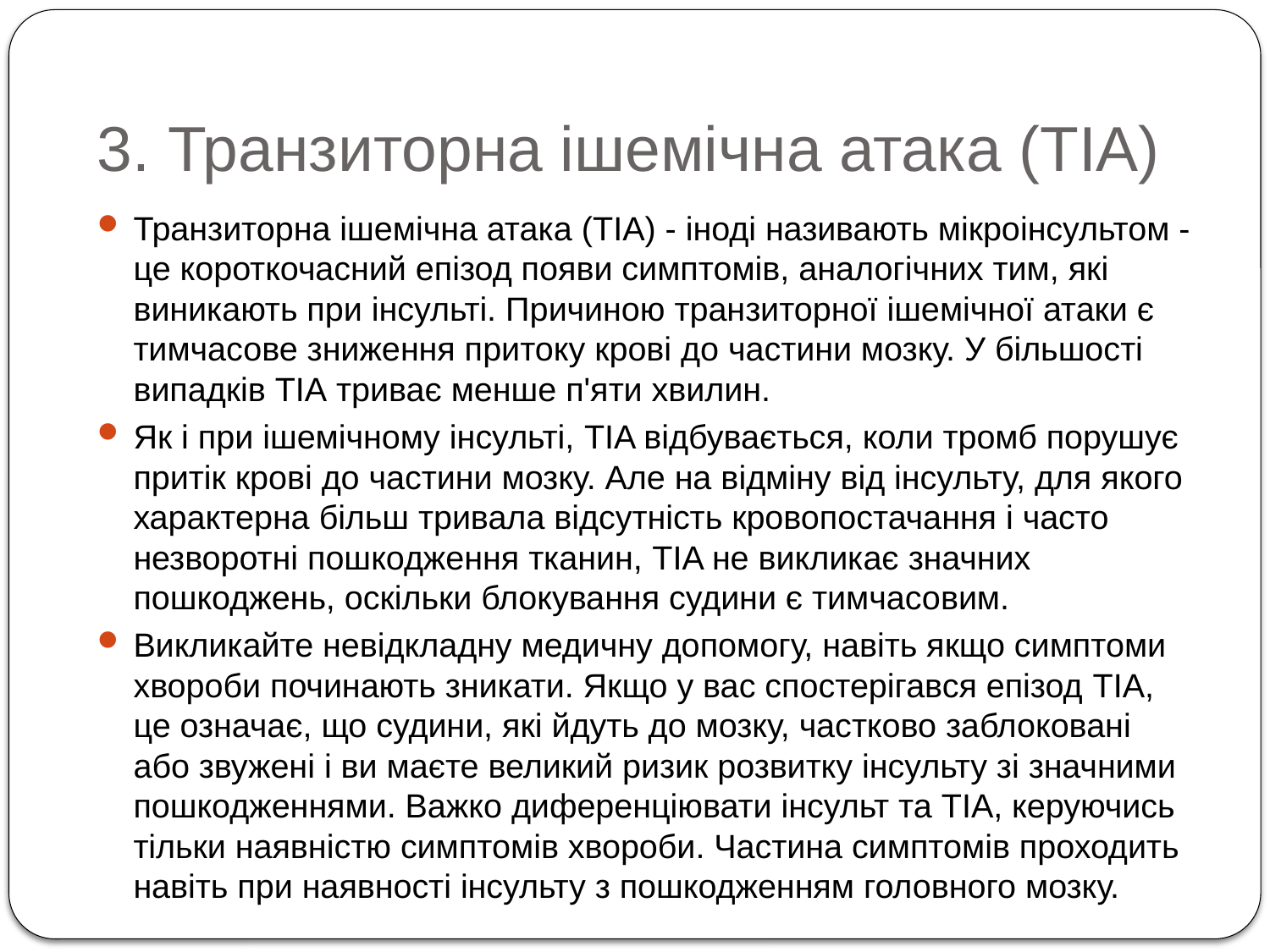

# 3. Транзиторна ішемічна атака (ТІА)
Транзиторна ішемічна атака (ТІА) - іноді називають мікроінсультом - це короткочасний епізод появи симптомів, аналогічних тим, які виникають при інсульті. Причиною транзиторної ішемічної атаки є тимчасове зниження притоку крові до частини мозку. У більшості випадків ТІА триває менше п'яти хвилин.
Як і при ішемічному інсульті, TIA відбувається, коли тромб порушує притік крові до частини мозку. Але на відміну від інсульту, для якого характерна більш тривала відсутність кровопостачання і часто незворотні пошкодження тканин, TIA не викликає значних пошкоджень, оскільки блокування судини є тимчасовим.
Викликайте невідкладну медичну допомогу, навіть якщо симптоми хвороби починають зникати. Якщо у вас спостерігався епізод TIA, це означає, що судини, які йдуть до мозку, частково заблоковані або звужені і ви маєте великий ризик розвитку інсульту зі значними пошкодженнями. Важко диференціювати інсульт та ТІА, керуючись тільки наявністю симптомів хвороби. Частина симптомів проходить навіть при наявності інсульту з пошкодженням головного мозку.